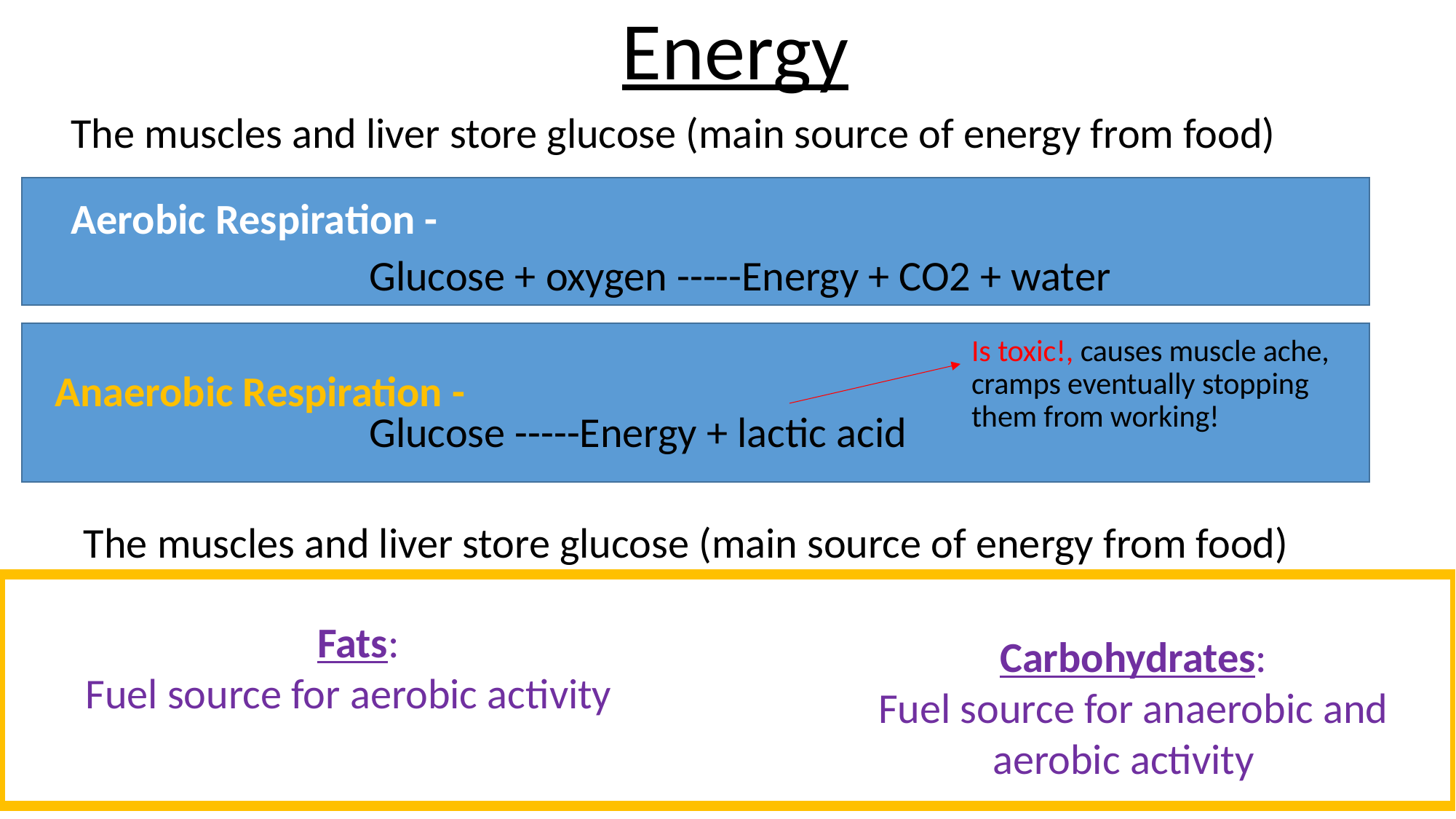

Energy
The muscles and liver store glucose (main source of energy from food)

Aerobic Respiration -
Glucose + oxygen -----Energy + CO2 + water

Is toxic!, causes muscle ache, cramps eventually stopping them from working!
Anaerobic Respiration -
Glucose -----Energy + lactic acid
The muscles and liver store glucose (main source of energy from food)

Fats:
Fuel source for aerobic activity
Carbohydrates:
Fuel source for anaerobic and aerobic activity